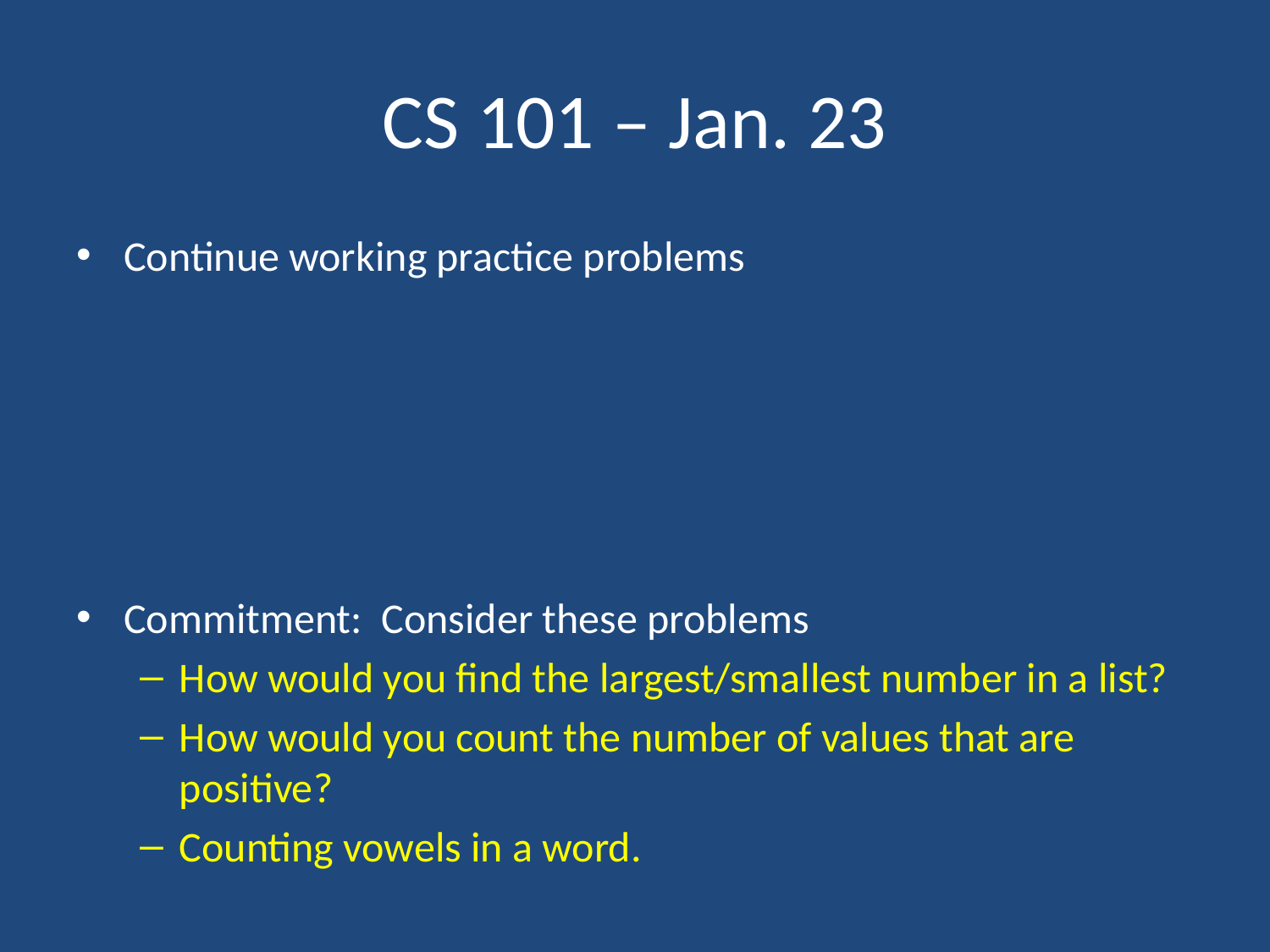

# CS 101 – Jan. 23
Continue working practice problems

Commitment:  Consider these problems
How would you find the largest/smallest number in a list?
How would you count the number of values that are positive?
Counting vowels in a word.